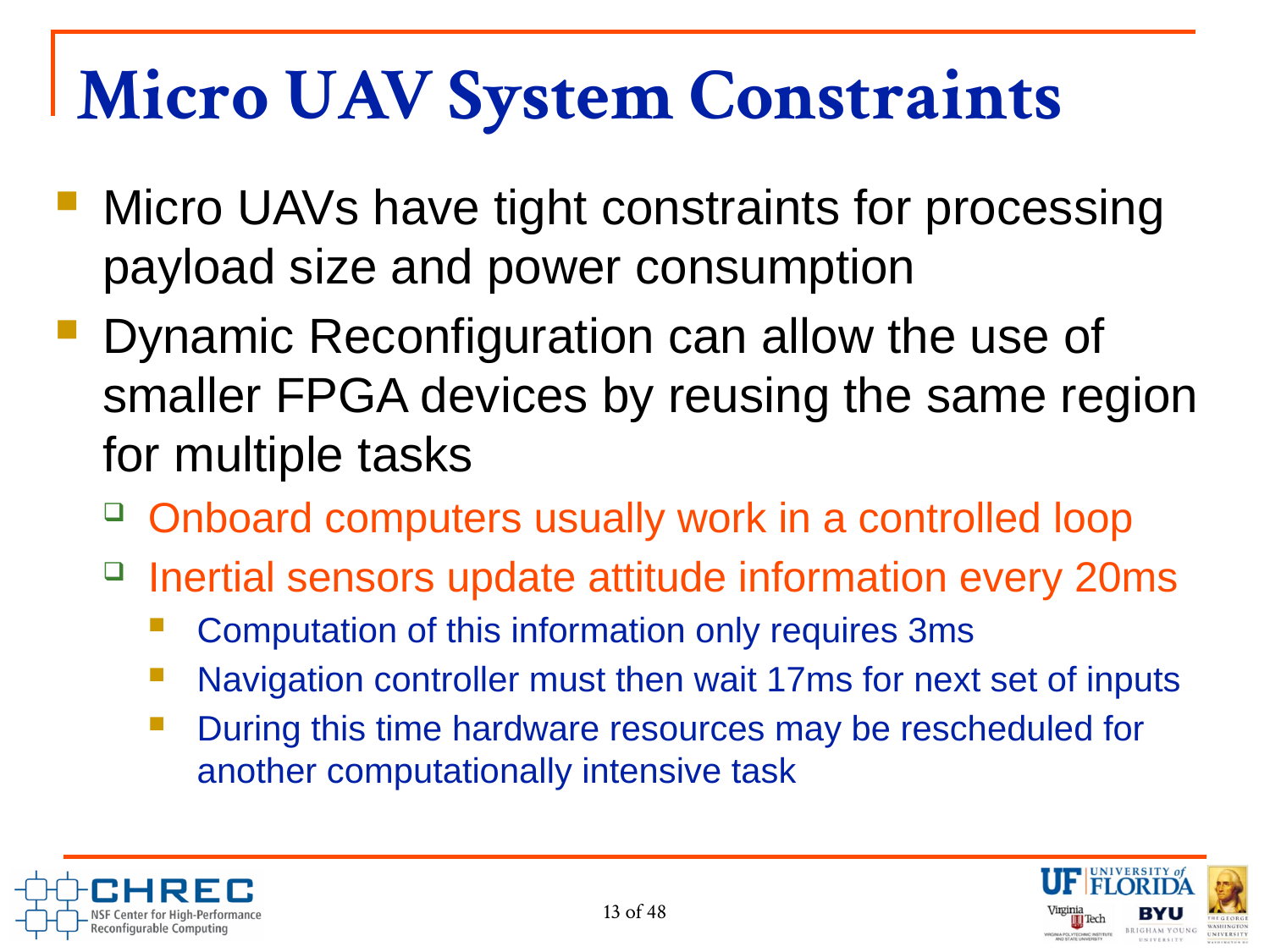

# Micro UAV System Constraints
Micro UAVs have tight constraints for processing payload size and power consumption
Dynamic Reconfiguration can allow the use of smaller FPGA devices by reusing the same region for multiple tasks
Onboard computers usually work in a controlled loop
Inertial sensors update attitude information every 20ms
Computation of this information only requires 3ms
Navigation controller must then wait 17ms for next set of inputs
During this time hardware resources may be rescheduled for another computationally intensive task

13 of 48